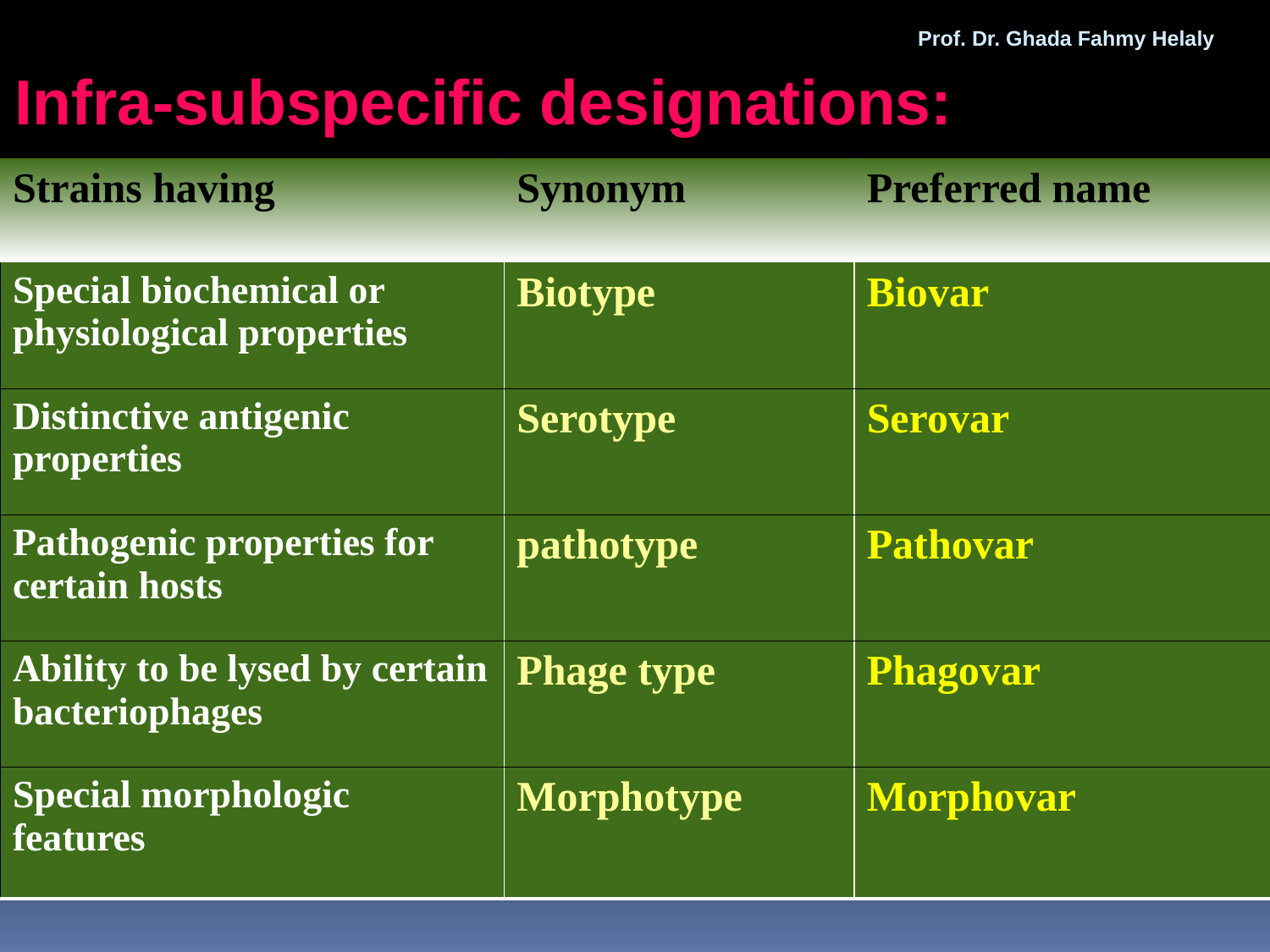

Prof. Dr. Ghada Fahmy Helaly
Infra-subspecific designations:

| Strains having | Synonym | Preferred name |
| --- | --- | --- |
| Special biochemical or physiological properties | Biotype | Biovar |
| Distinctive antigenic properties | Serotype | Serovar |
| Pathogenic properties for certain hosts | pathotype | Pathovar |
| Ability to be lysed by certain bacteriophages | Phage type | Phagovar |
| Special morphologic features | Morphotype | Morphovar |